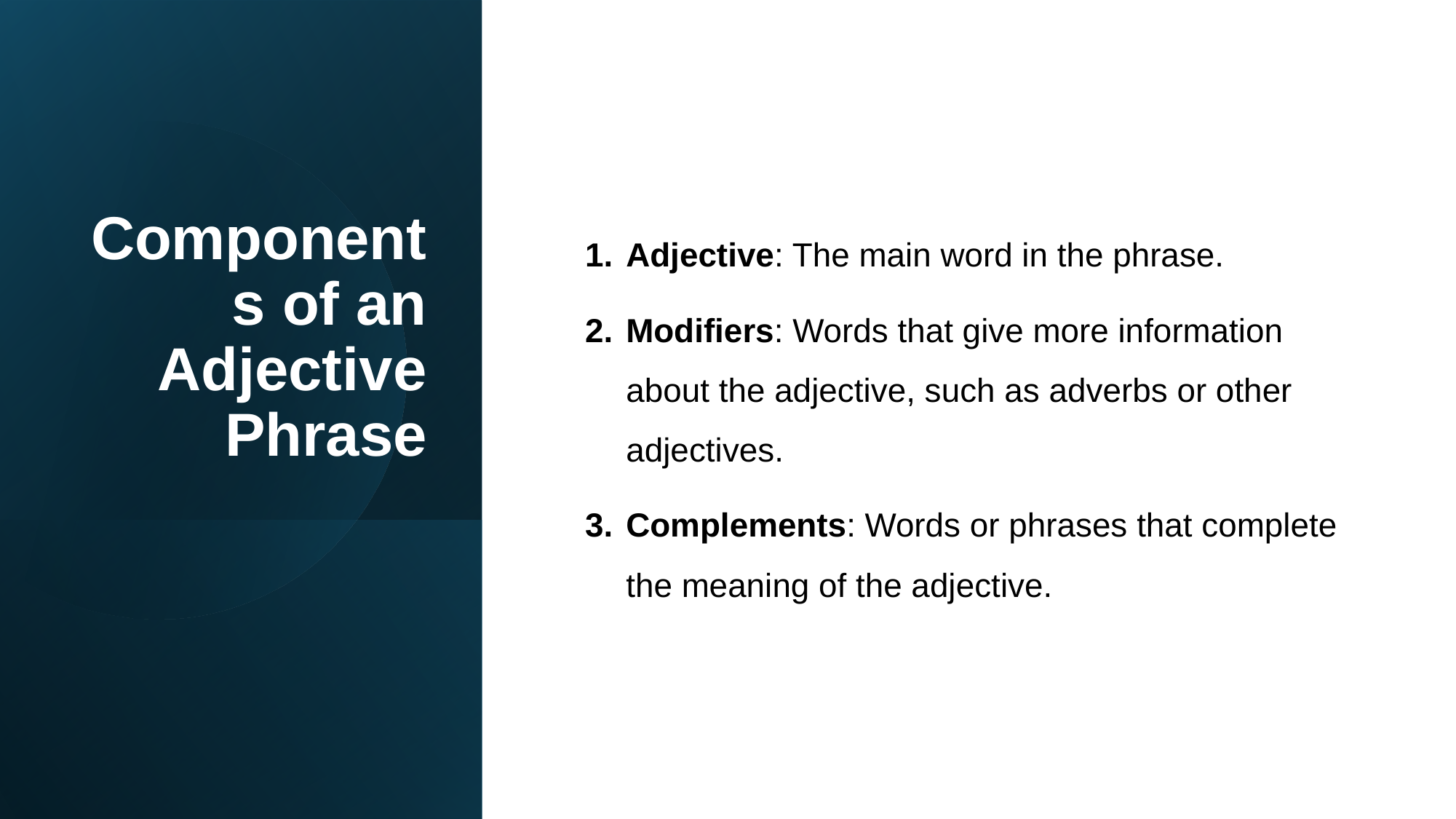

# Components of an Adjective Phrase
Adjective: The main word in the phrase.
Modifiers: Words that give more information about the adjective, such as adverbs or other adjectives.
Complements: Words or phrases that complete the meaning of the adjective.